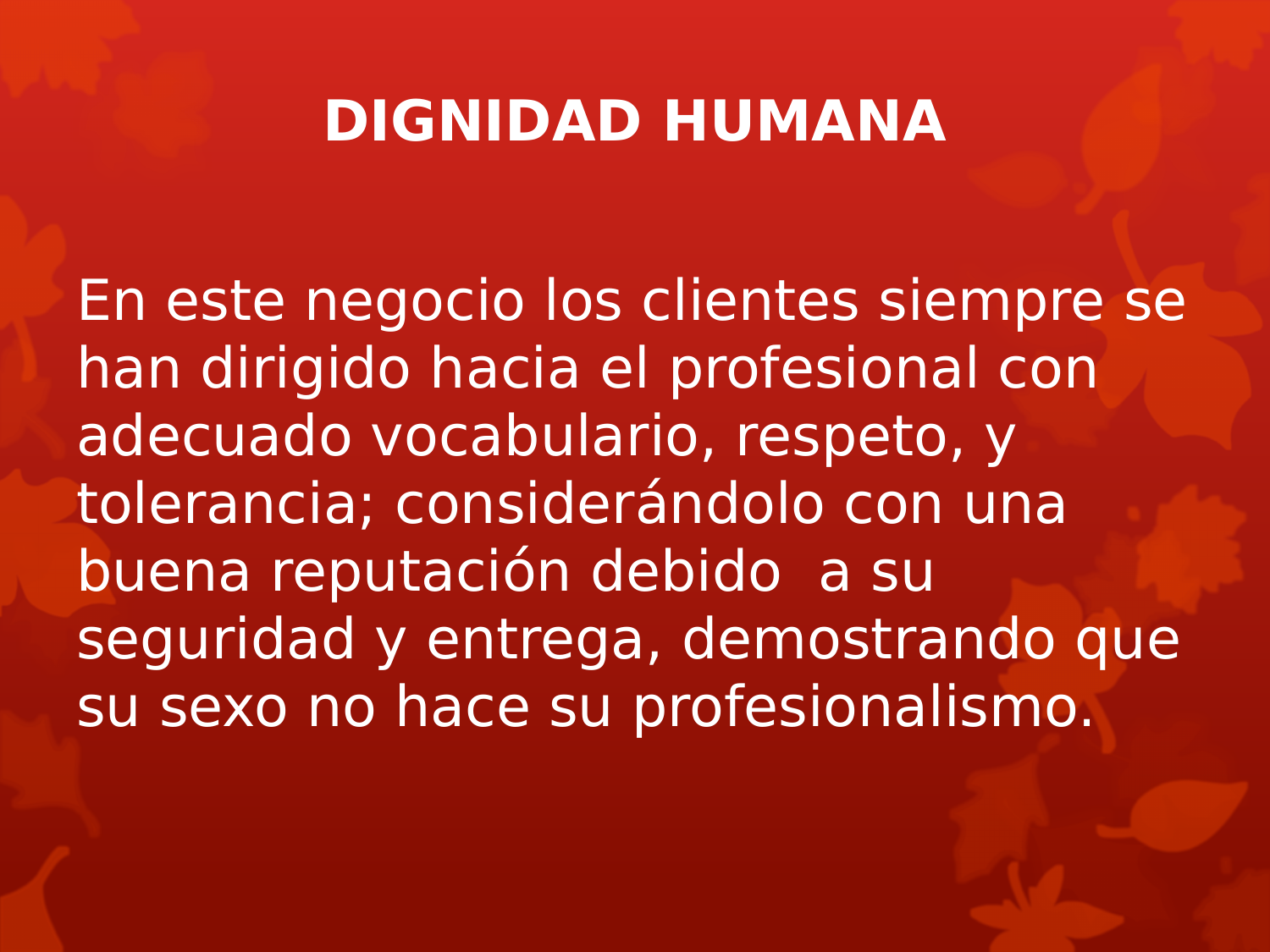

DIGNIDAD HUMANA

En este negocio los clientes siempre se han dirigido hacia el profesional con adecuado vocabulario, respeto, y tolerancia; considerándolo con una buena reputación debido  a su seguridad y entrega, demostrando que su sexo no hace su profesionalismo.